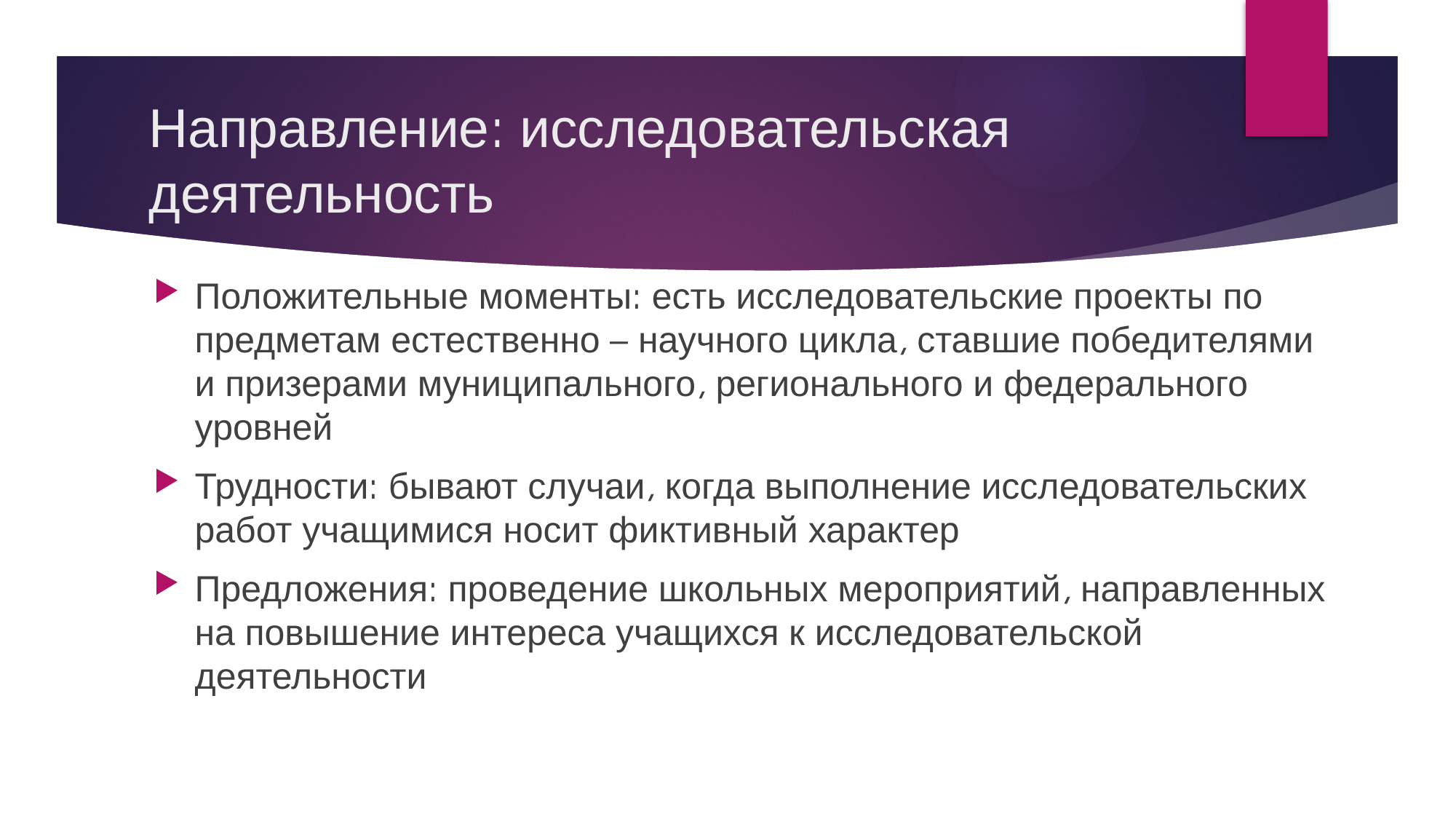

# Направление: исследовательская деятельность
Положительные моменты: есть исследовательские проекты по предметам естественно – научного цикла, ставшие победителями и призерами муниципального, регионального и федерального уровней
Трудности: бывают случаи, когда выполнение исследовательских работ учащимися носит фиктивный характер
Предложения: проведение школьных мероприятий, направленных на повышение интереса учащихся к исследовательской деятельности